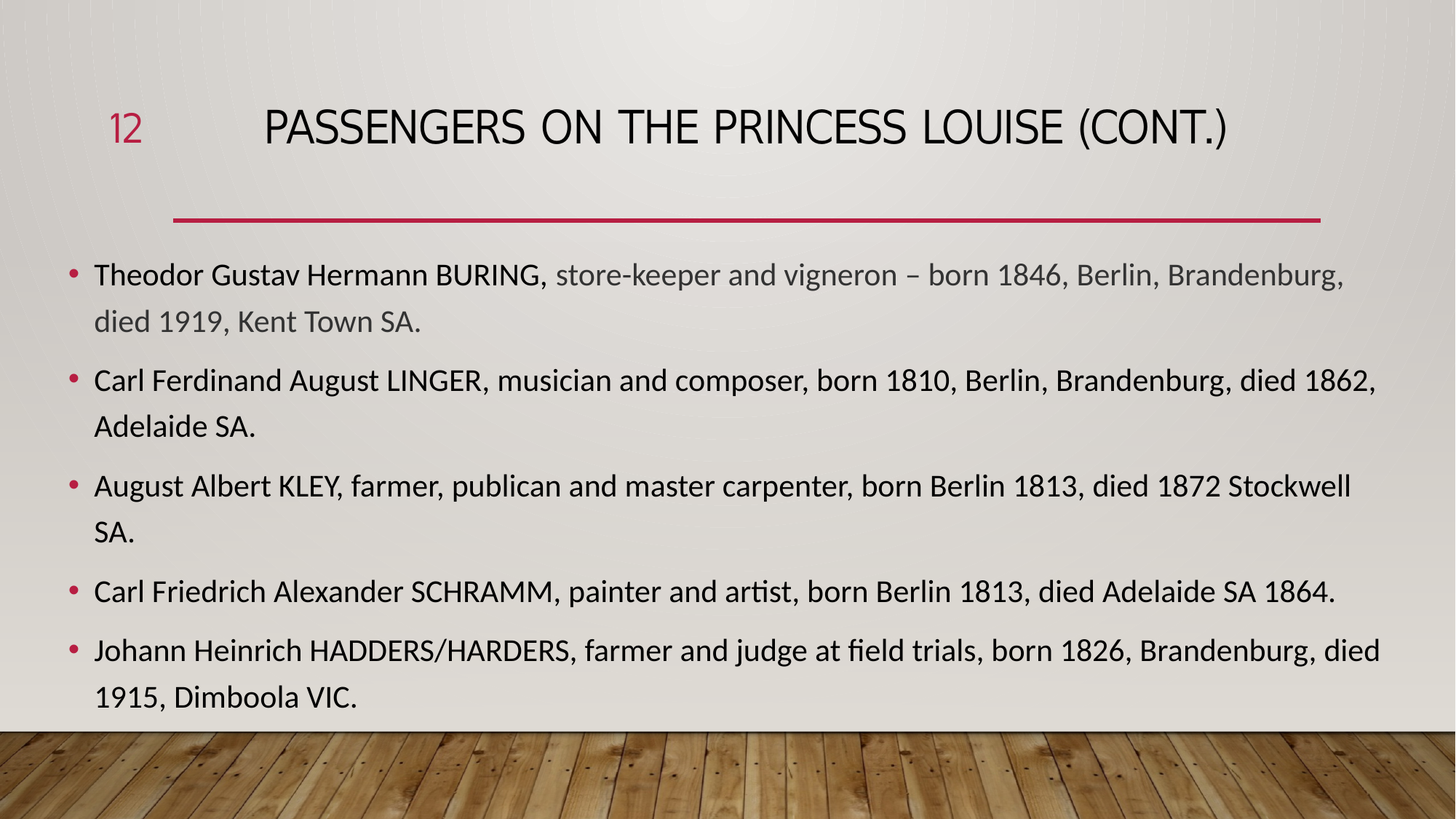

12
# Passengers on the Princess Louise (cont.)
Theodor Gustav Hermann BURING, store-keeper and vigneron – born 1846, Berlin, Brandenburg, died 1919, Kent Town SA.
Carl Ferdinand August LINGER, musician and composer, born 1810, Berlin, Brandenburg, died 1862, Adelaide SA.
August Albert KLEY, farmer, publican and master carpenter, born Berlin 1813, died 1872 Stockwell SA.
Carl Friedrich Alexander SCHRAMM, painter and artist, born Berlin 1813, died Adelaide SA 1864.
Johann Heinrich HADDERS/HARDERS, farmer and judge at field trials, born 1826, Brandenburg, died 1915, Dimboola VIC.